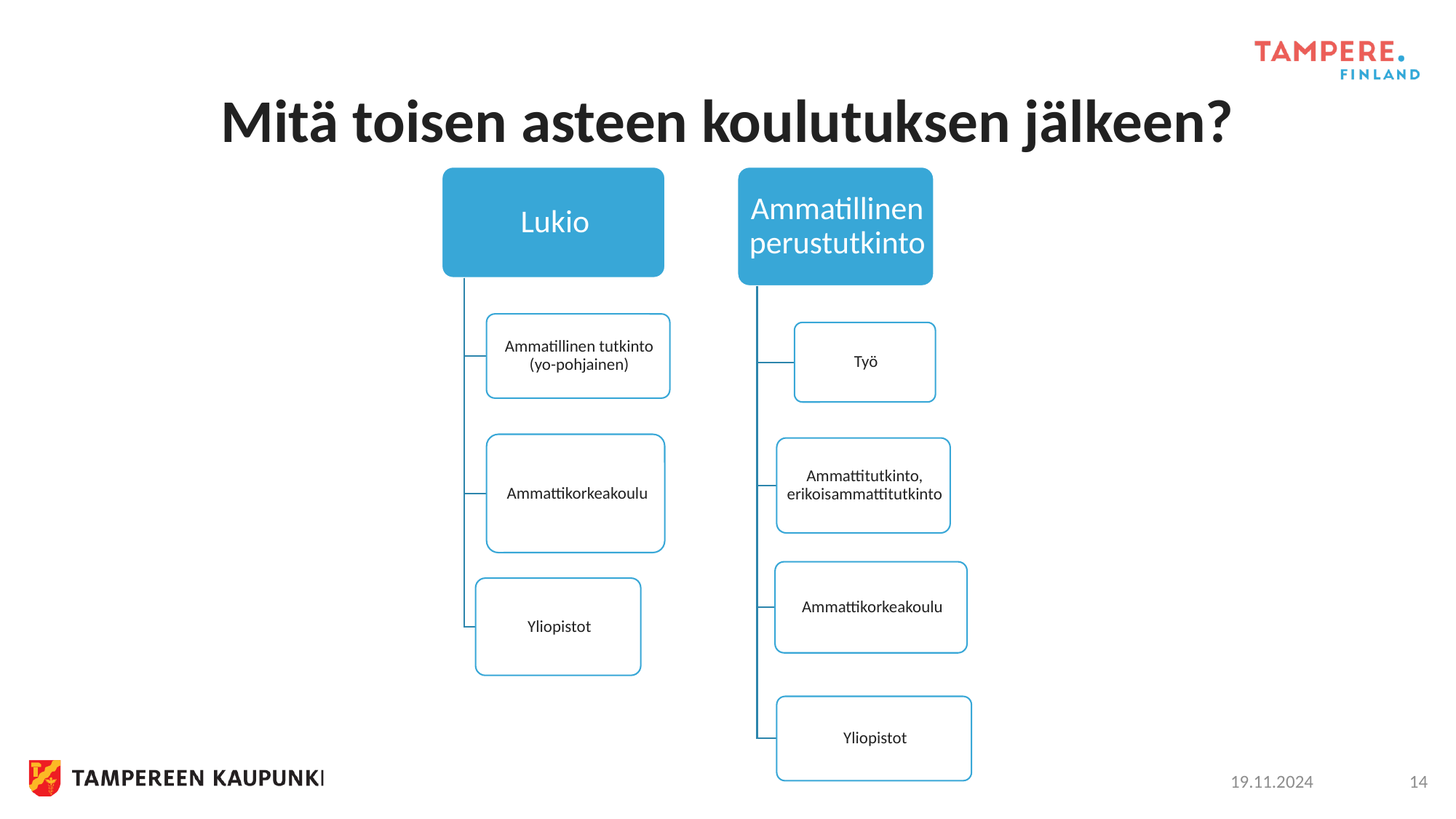

# Mitä toisen asteen koulutuksen jälkeen?
Lukio
Ammatillinen tutkinto (yo-pohjainen)
Ammattikorkeakoulu
Yliopistot
Ammatillinen perustutkinto
Työ
Ammattitutkinto, erikoisammattitutkinto
Ammattikorkeakoulu
Yliopistot
19.11.2024
14